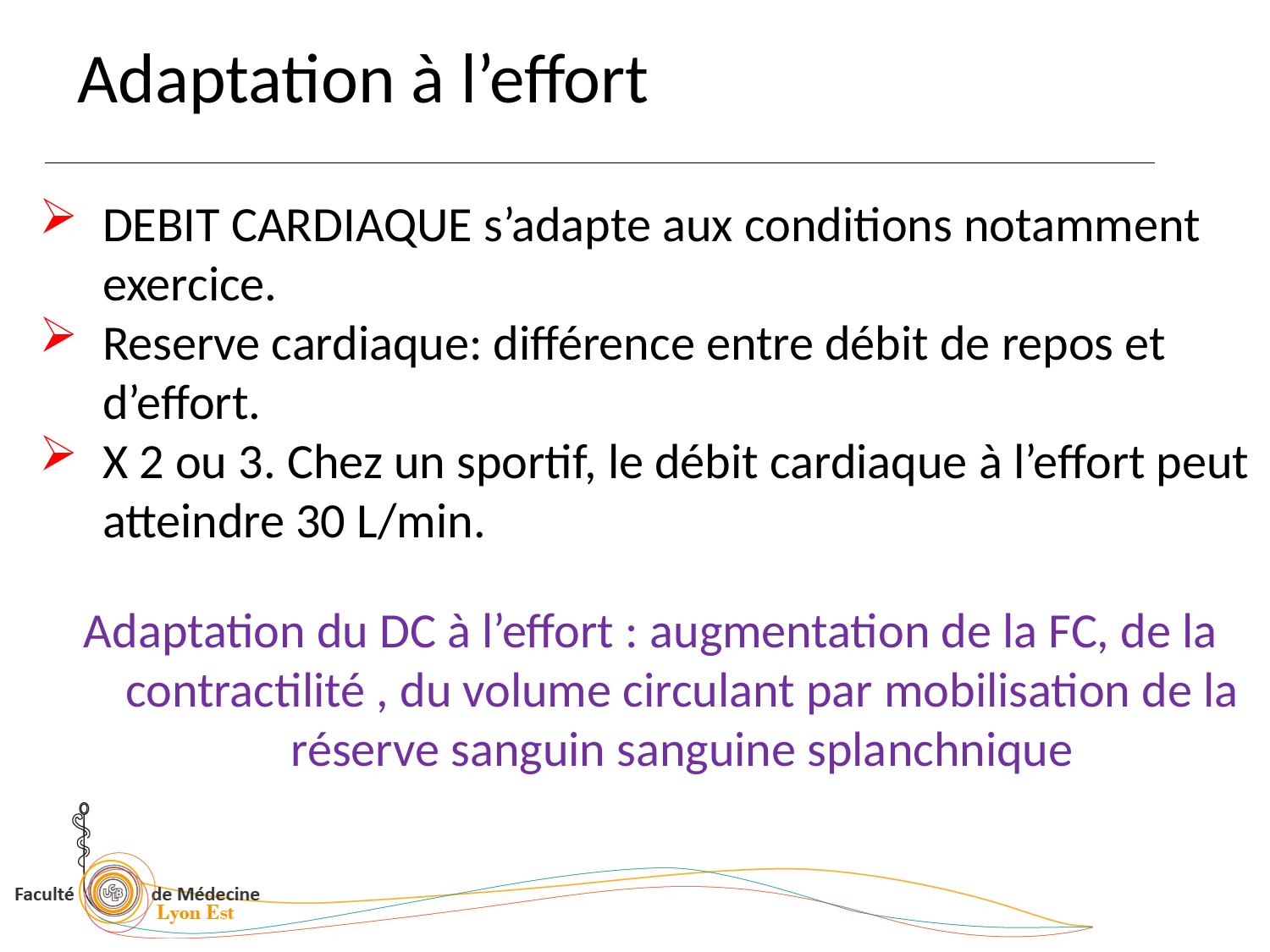

Adaptation à l’effort

DEBIT CARDIAQUE s’adapte aux conditions notamment exercice.
Reserve cardiaque: différence entre débit de repos et d’effort.
X 2 ou 3. Chez un sportif, le débit cardiaque à l’effort peut atteindre 30 L/min.

Adaptation du DC à l’effort : augmentation de la FC, de la contractilité , du volume circulant par mobilisation de la réserve sanguin sanguine splanchnique